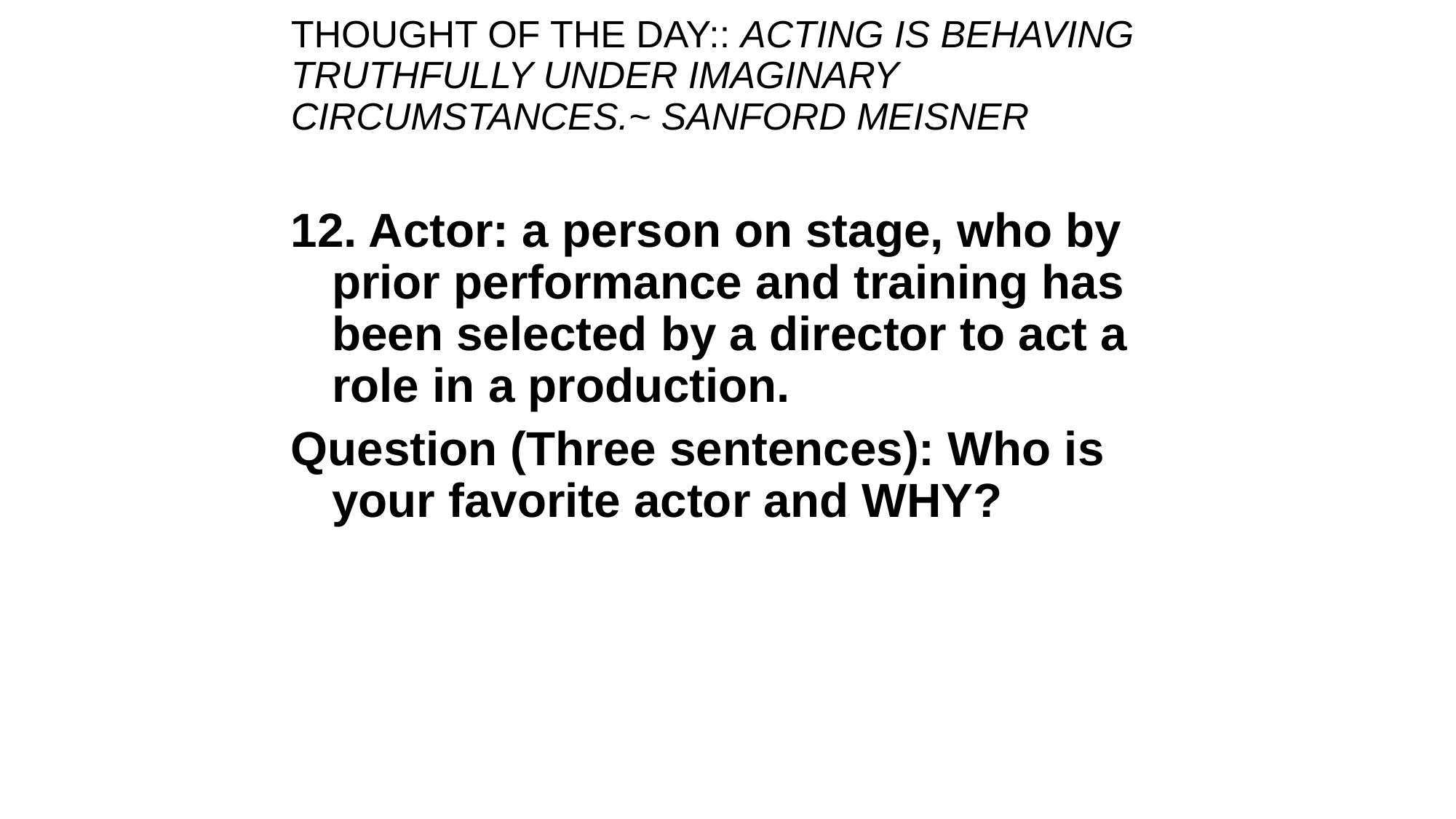

# THOUGHT OF THE DAY:: ACTING IS BEHAVING TRUTHFULLY UNDER IMAGINARY CIRCUMSTANCES. ~ SANFORD MEISNER

12. Actor: a person on stage, who by prior performance and training has been selected by a director to act a role in a production.
Question (Three sentences): Who is your favorite actor and WHY?